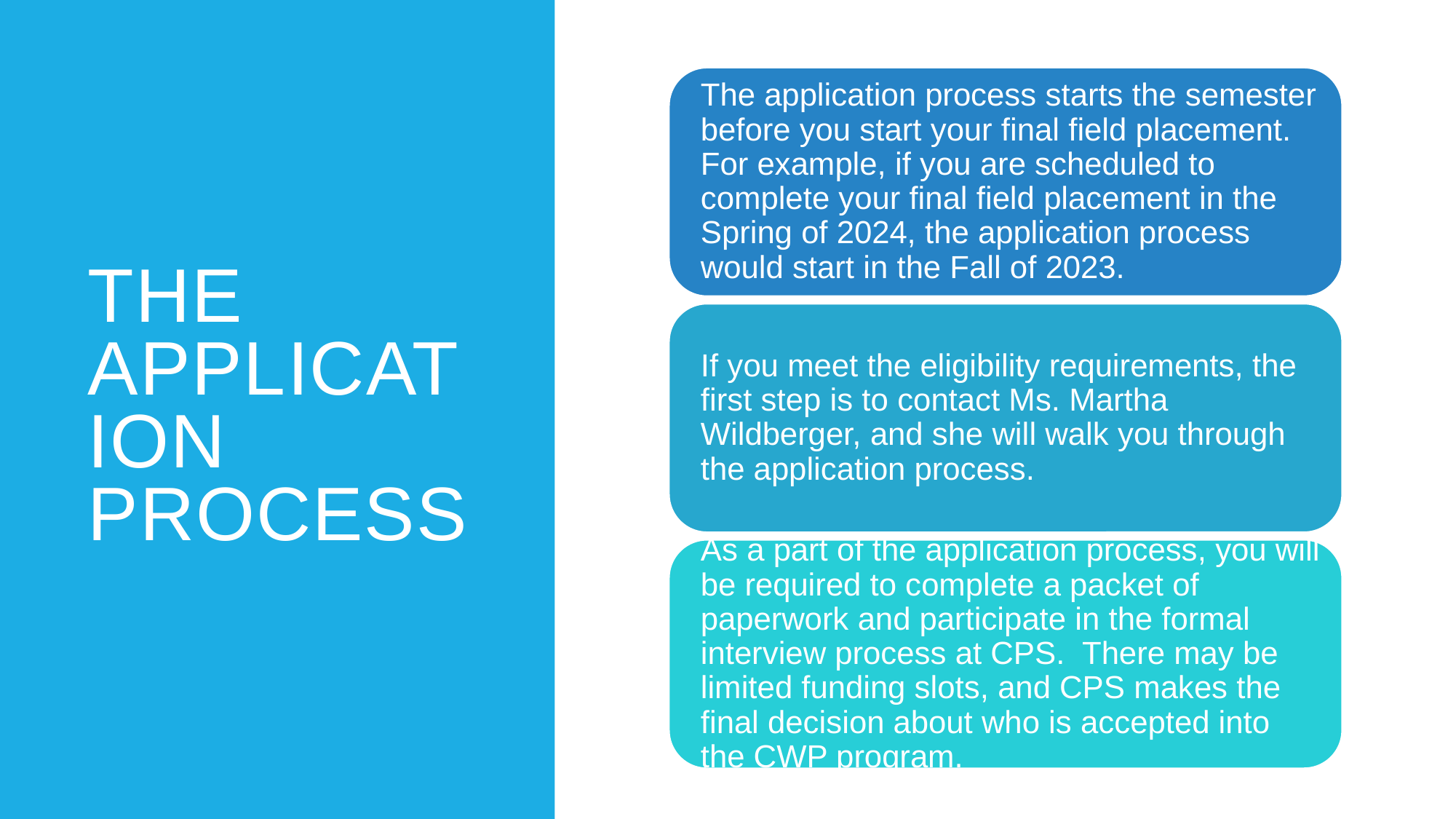

The application process starts the semester before you start your final field placement.  For example, if you are scheduled to complete your final field placement in the Spring of 2024, the application process would start in the Fall of 2023.
If you meet the eligibility requirements, the first step is to contact Ms. Martha Wildberger, and she will walk you through the application process.
As a part of the application process, you will be required to complete a packet of paperwork and participate in the formal interview process at CPS.  There may be limited funding slots, and CPS makes the final decision about who is accepted into the CWP program.
# The Application Process